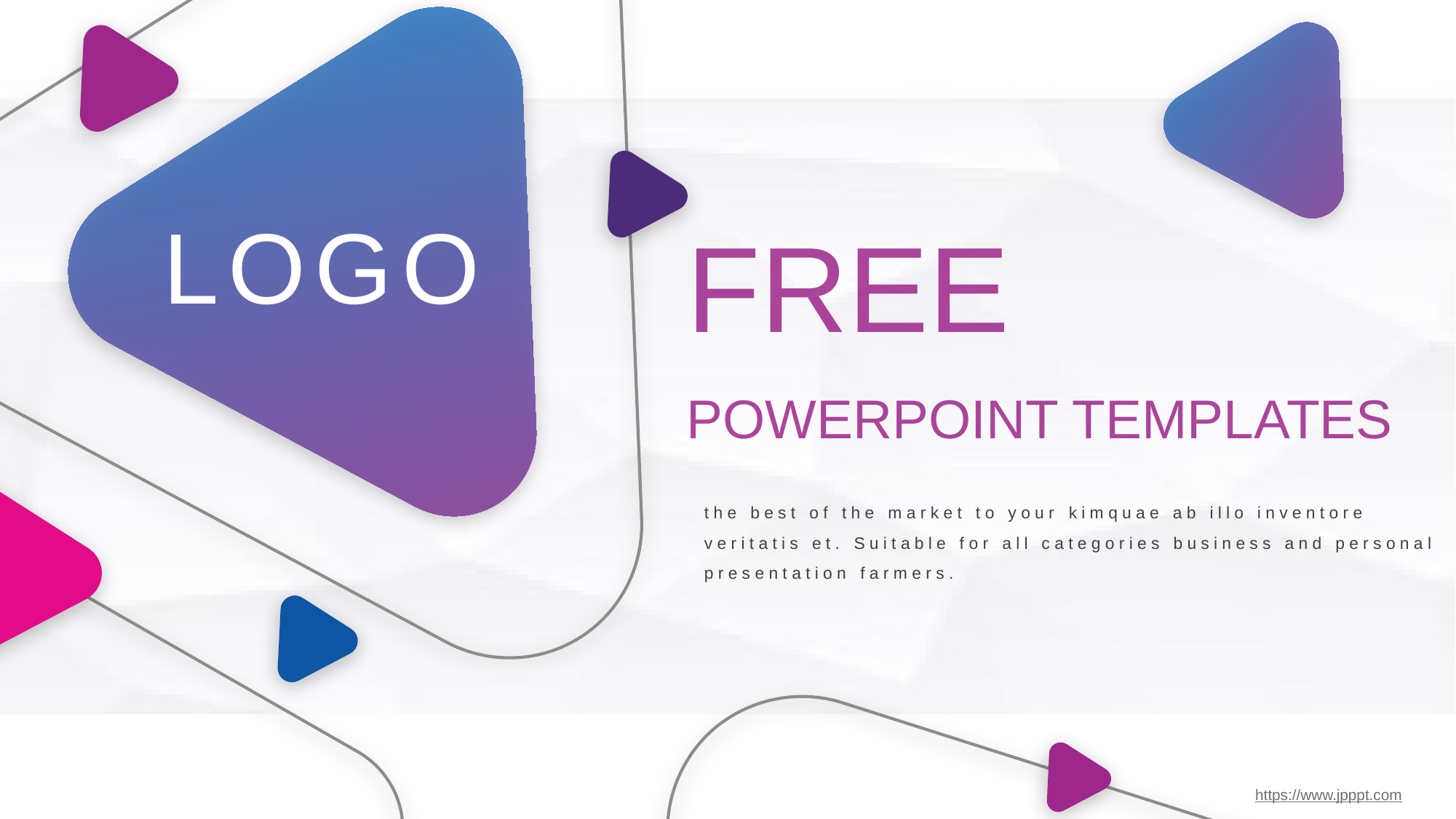

LOGO
FREE
POWERPOINT TEMPLATES
the best of the market to your kimquae ab illo inventore veritatis et. Suitable for all categories business and personal presentation farmers.

https://www.jpppt.com